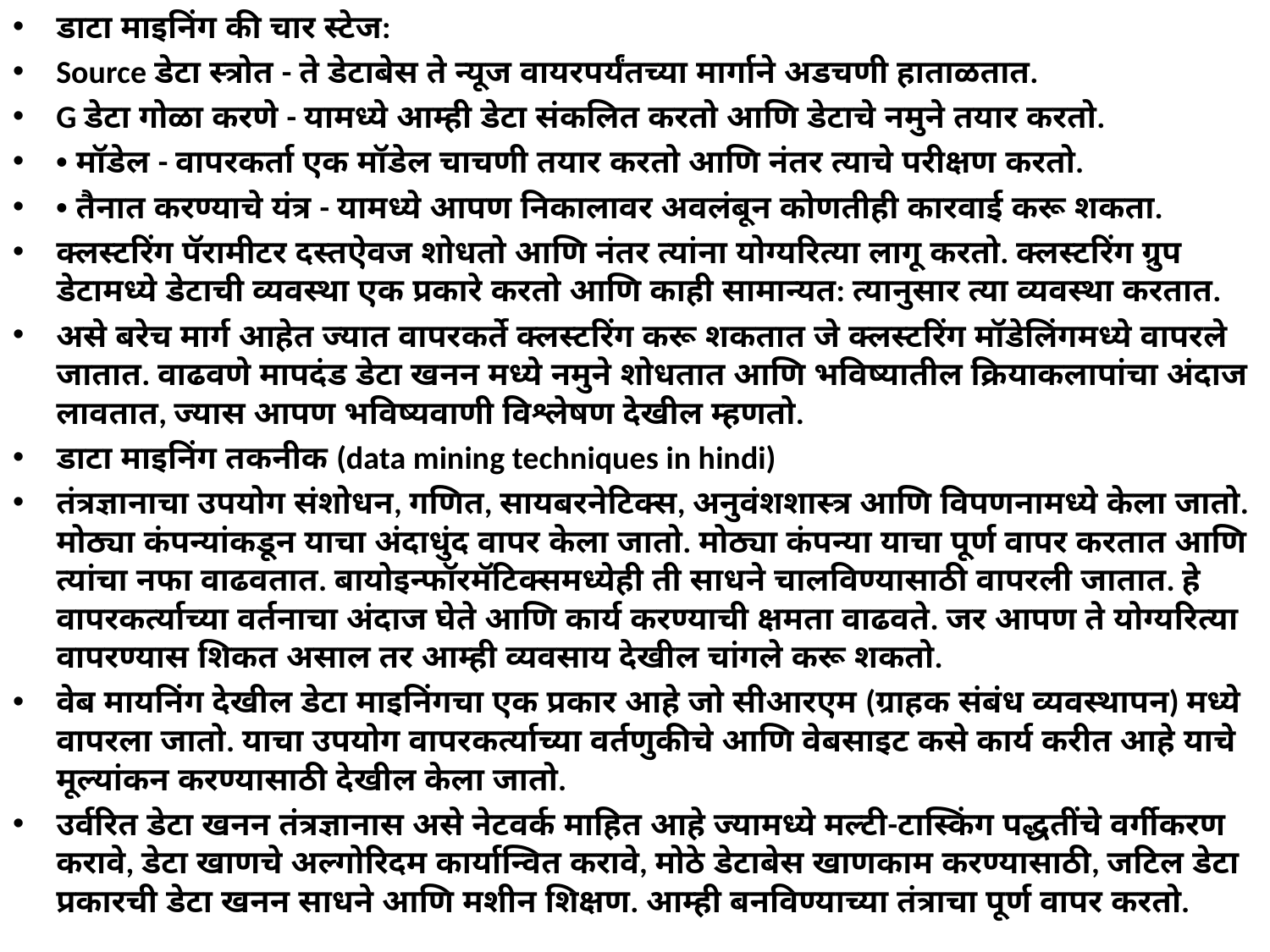

डाटा माइनिंग की चार स्टेज:
Source डेटा स्त्रोत - ते डेटाबेस ते न्यूज वायरपर्यंतच्या मार्गाने अडचणी हाताळतात.
G डेटा गोळा करणे - यामध्ये आम्ही डेटा संकलित करतो आणि डेटाचे नमुने तयार करतो.
• मॉडेल - वापरकर्ता एक मॉडेल चाचणी तयार करतो आणि नंतर त्याचे परीक्षण करतो.
• तैनात करण्याचे यंत्र - यामध्ये आपण निकालावर अवलंबून कोणतीही कारवाई करू शकता.
क्लस्टरिंग पॅरामीटर दस्तऐवज शोधतो आणि नंतर त्यांना योग्यरित्या लागू करतो. क्लस्टरिंग ग्रुप डेटामध्ये डेटाची व्यवस्था एक प्रकारे करतो आणि काही सामान्यत: त्यानुसार त्या व्यवस्था करतात.
असे बरेच मार्ग आहेत ज्यात वापरकर्ते क्लस्टरिंग करू शकतात जे क्लस्टरिंग मॉडेलिंगमध्ये वापरले जातात. वाढवणे मापदंड डेटा खनन मध्ये नमुने शोधतात आणि भविष्यातील क्रियाकलापांचा अंदाज लावतात, ज्यास आपण भविष्यवाणी विश्लेषण देखील म्हणतो.
डाटा माइनिंग तकनीक (data mining techniques in hindi)
तंत्रज्ञानाचा उपयोग संशोधन, गणित, सायबरनेटिक्स, अनुवंशशास्त्र आणि विपणनामध्ये केला जातो. मोठ्या कंपन्यांकडून याचा अंदाधुंद वापर केला जातो. मोठ्या कंपन्या याचा पूर्ण वापर करतात आणि त्यांचा नफा वाढवतात. बायोइन्फॉरमॅटिक्समध्येही ती साधने चालविण्यासाठी वापरली जातात. हे वापरकर्त्याच्या वर्तनाचा अंदाज घेते आणि कार्य करण्याची क्षमता वाढवते. जर आपण ते योग्यरित्या वापरण्यास शिकत असाल तर आम्ही व्यवसाय देखील चांगले करू शकतो.
वेब मायनिंग देखील डेटा माइनिंगचा एक प्रकार आहे जो सीआरएम (ग्राहक संबंध व्यवस्थापन) मध्ये वापरला जातो. याचा उपयोग वापरकर्त्याच्या वर्तणुकीचे आणि वेबसाइट कसे कार्य करीत आहे याचे मूल्यांकन करण्यासाठी देखील केला जातो.
उर्वरित डेटा खनन तंत्रज्ञानास असे नेटवर्क माहित आहे ज्यामध्ये मल्टी-टास्किंग पद्धतींचे वर्गीकरण करावे, डेटा खाणचे अल्गोरिदम कार्यान्वित करावे, मोठे डेटाबेस खाणकाम करण्यासाठी, जटिल डेटा प्रकारची डेटा खनन साधने आणि मशीन शिक्षण. आम्ही बनविण्याच्या तंत्राचा पूर्ण वापर करतो.